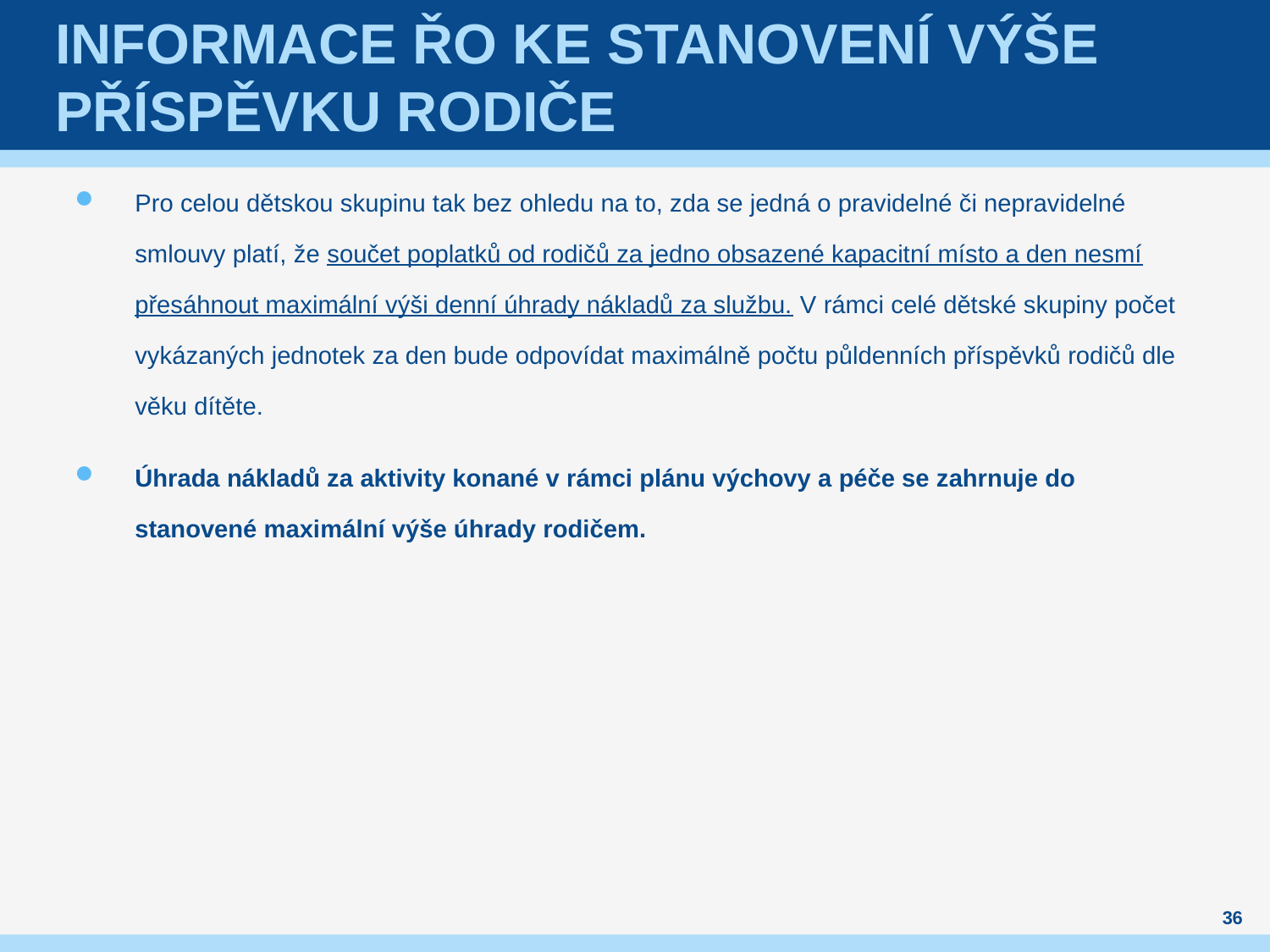

# Informace ŘO ke stanovení výše příspěvku rodiče
Pro celou dětskou skupinu tak bez ohledu na to, zda se jedná o pravidelné či nepravidelné smlouvy platí, že součet poplatků od rodičů za jedno obsazené kapacitní místo a den nesmí přesáhnout maximální výši denní úhrady nákladů za službu. V rámci celé dětské skupiny počet vykázaných jednotek za den bude odpovídat maximálně počtu půldenních příspěvků rodičů dle věku dítěte.
Úhrada nákladů za aktivity konané v rámci plánu výchovy a péče se zahrnuje do stanovené maximální výše úhrady rodičem.
36